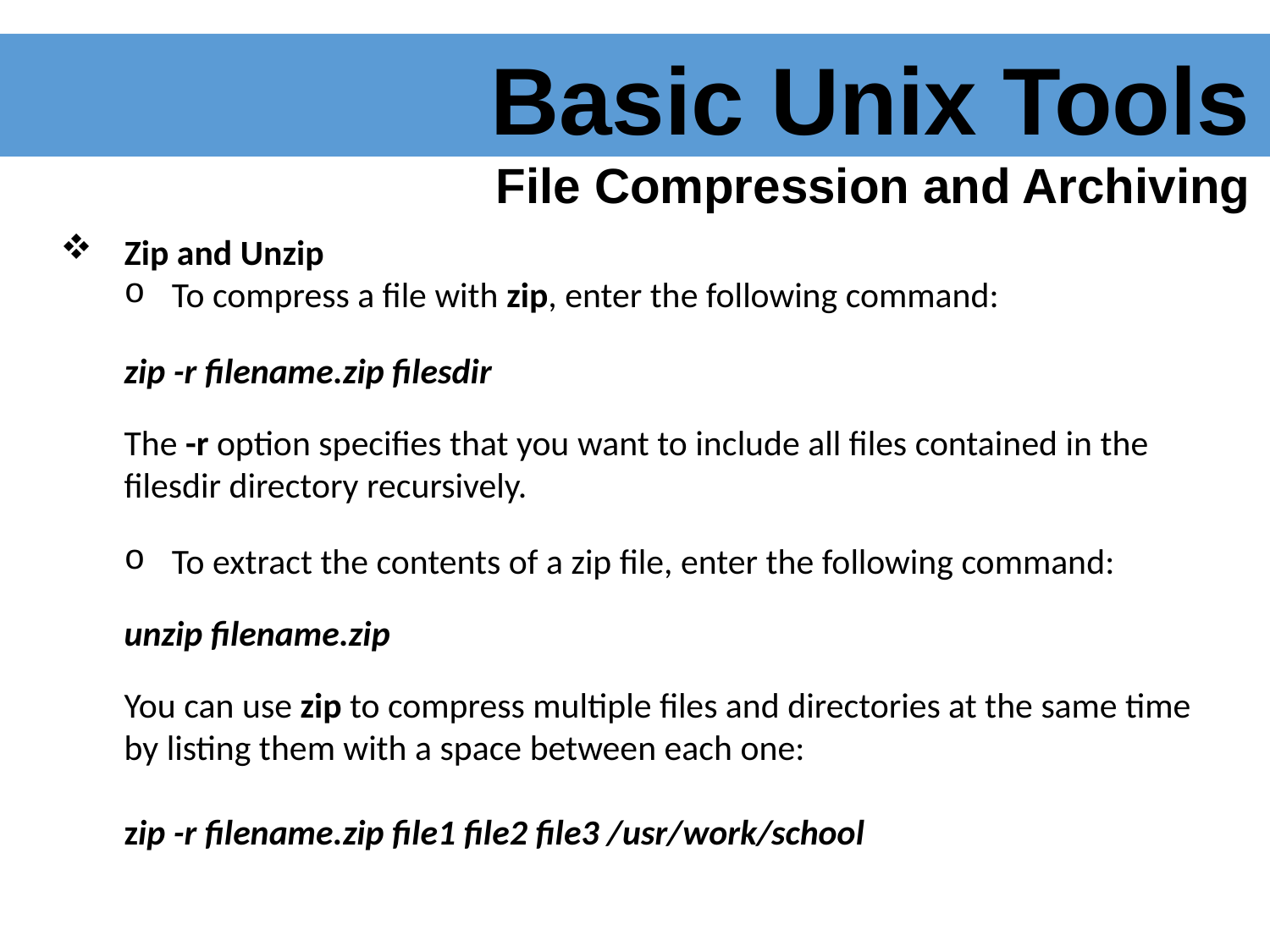

Basic Unix Tools
  File Compression and Archiving

  Zip and Unzip
To compress a file with zip, enter the following command:

zip -r filename.zip filesdir

The -r option specifies that you want to include all files contained in the filesdir directory recursively.

To extract the contents of a zip file, enter the following command:

unzip filename.zip

You can use zip to compress multiple files and directories at the same time by listing them with a space between each one:

zip -r filename.zip file1 file2 file3 /usr/work/school